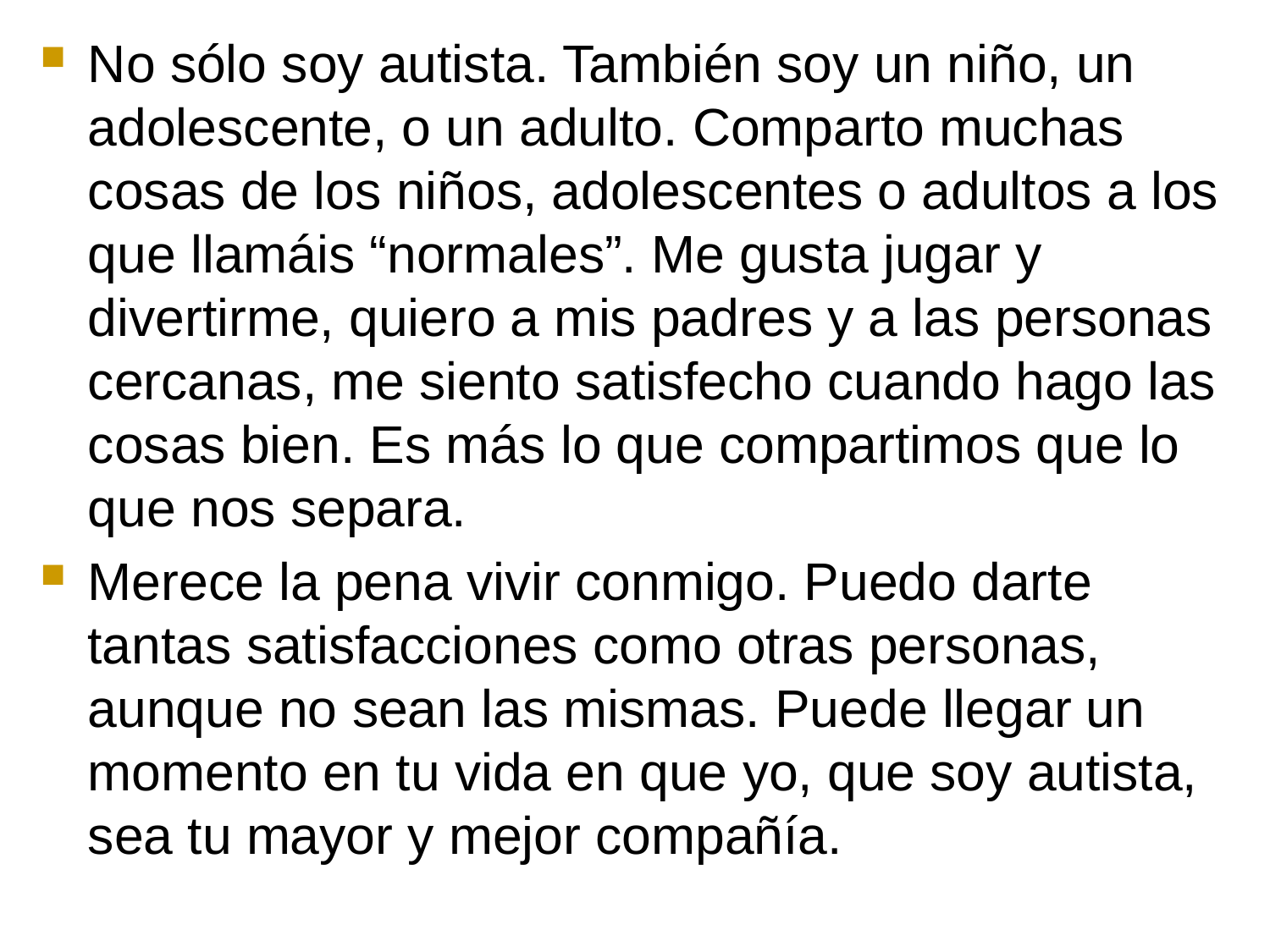

No sólo soy autista. También soy un niño, un adolescente, o un adulto. Comparto muchas cosas de los niños, adolescentes o adultos a los que llamáis “normales”. Me gusta jugar y divertirme, quiero a mis padres y a las personas cercanas, me siento satisfecho cuando hago las cosas bien. Es más lo que compartimos que lo que nos separa.
Merece la pena vivir conmigo. Puedo darte tantas satisfacciones como otras personas, aunque no sean las mismas. Puede llegar un momento en tu vida en que yo, que soy autista, sea tu mayor y mejor compañía.